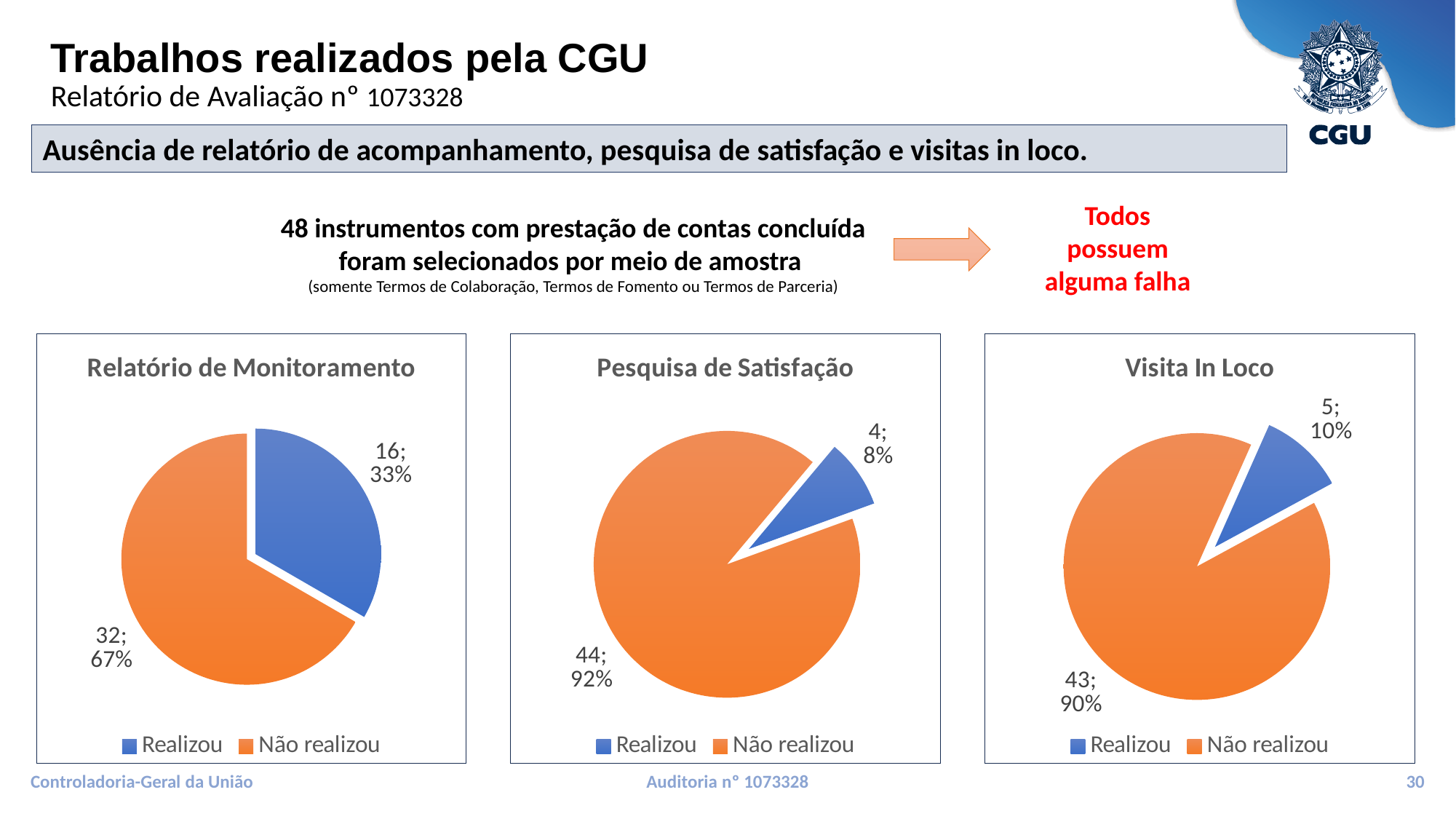

Trabalhos realizados pela CGU

Achado nº 6
Achado nº 1
Relatório de Avaliação nº 1073328
Ausência de relatório de acompanhamento, pesquisa de satisfação e visitas in loco.
Todos possuem alguma falha
48 instrumentos com prestação de contas concluída foram selecionados por meio de amostra
(somente Termos de Colaboração, Termos de Fomento ou Termos de Parceria)

### Chart: Relatório de Monitoramento

| Category | Relatório de Monitoramento |
|---|---|
| Realizou | 16.0 |
| Não realizou | 32.0 |

### Chart: Pesquisa de Satisfação

| Category | Pesquisa de Satisfação |
|---|---|
| Realizou | 4.0 |
| Não realizou | 44.0 |

### Chart: Visita In Loco

| Category | Visita In Loco |
|---|---|
| Realizou | 5.0 |
| Não realizou | 43.0 |
Controladoria-Geral da União
Auditoria nº 1073328
30